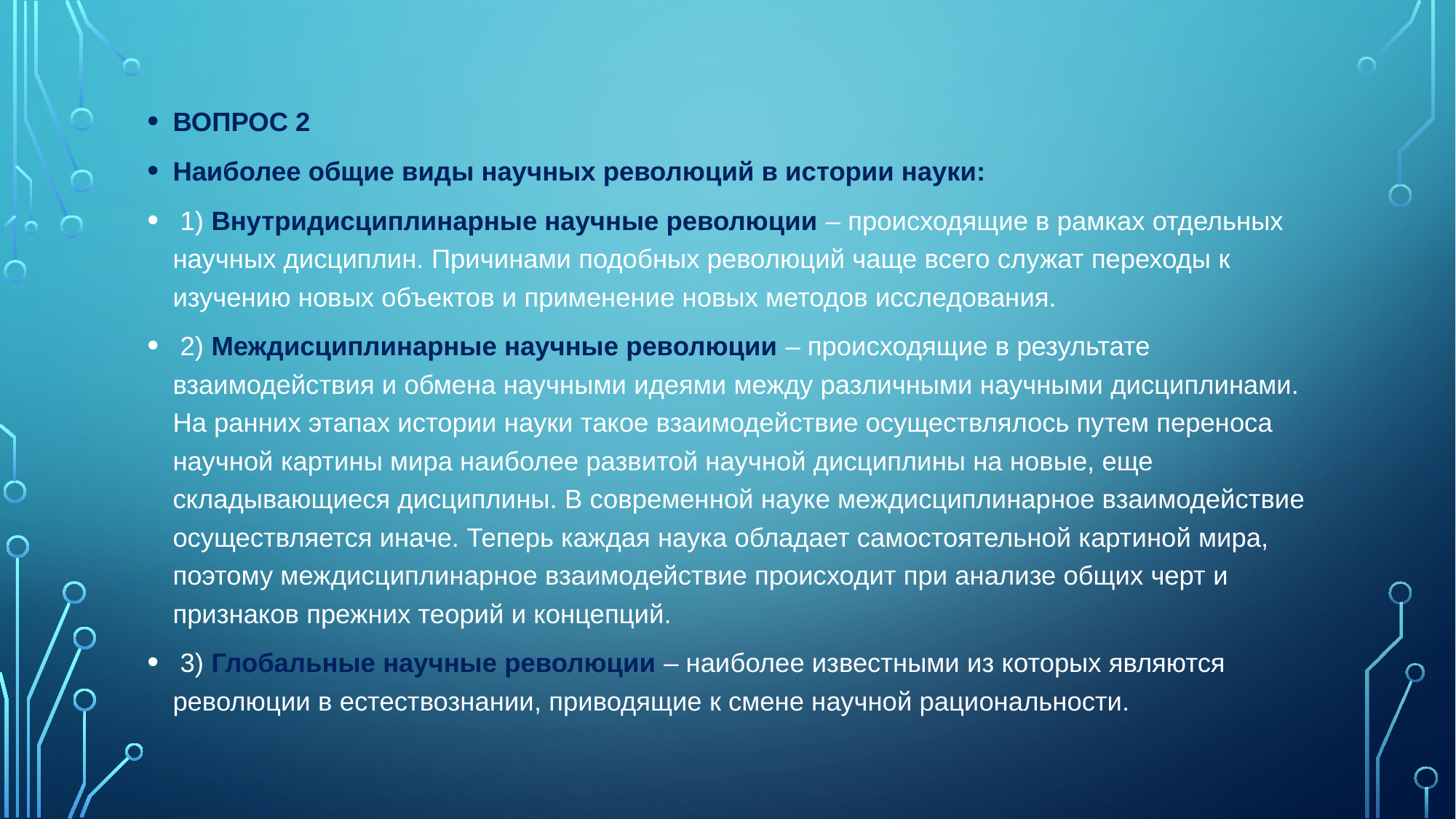

ВОПРОС 2
Наиболее общие виды научных революций в истории науки:
 1) Внутридисциплинарные научные революции – происходящие в рамках отдельных научных дисциплин. Причинами подобных революций чаще всего служат переходы к изучению новых объектов и применение новых методов исследования.
 2) Междисциплинарные научные революции – происходящие в результате взаимодействия и обмена научными идеями между различными научными дисциплинами. На ранних этапах истории науки такое взаимодействие осуществлялось путем переноса научной картины мира наиболее развитой научной дисциплины на новые, еще складывающиеся дисциплины. В современной науке междисциплинарное взаимодействие осуществляется иначе. Теперь каждая наука обладает самостоятельной картиной мира, поэтому междисциплинарное взаимодействие происходит при анализе общих черт и признаков прежних теорий и концепций.
 3) Глобальные научные революции – наиболее известными из которых являются революции в естествознании, приводящие к смене научной рациональности.